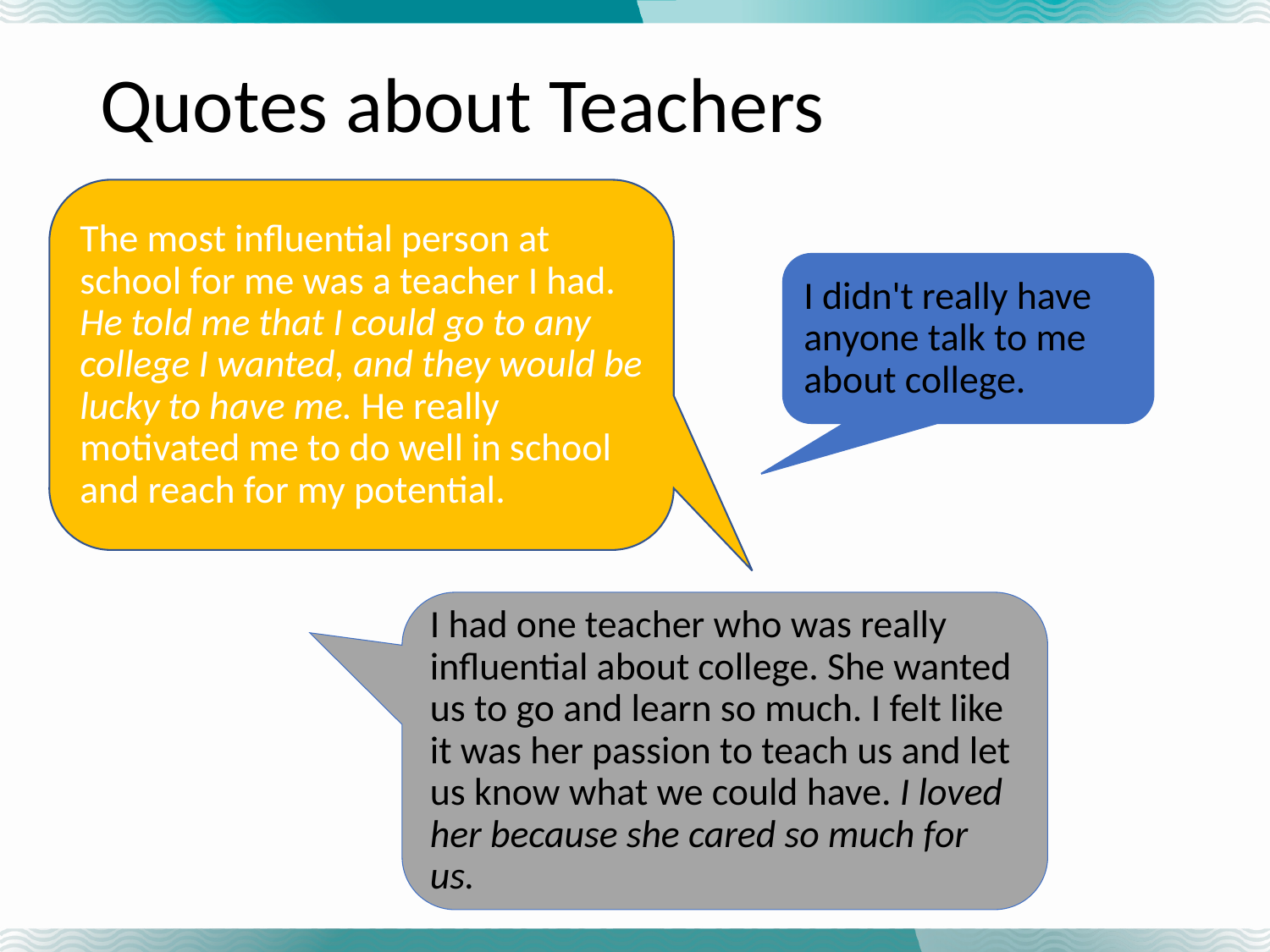

# Quotes about Teachers
The most influential person at school for me was a teacher I had. He told me that I could go to any college I wanted, and they would be lucky to have me. He really motivated me to do well in school and reach for my potential.
I didn't really have anyone talk to me about college.
I had one teacher who was really influential about college. She wanted us to go and learn so much. I felt like it was her passion to teach us and let us know what we could have. I loved her because she cared so much for us.